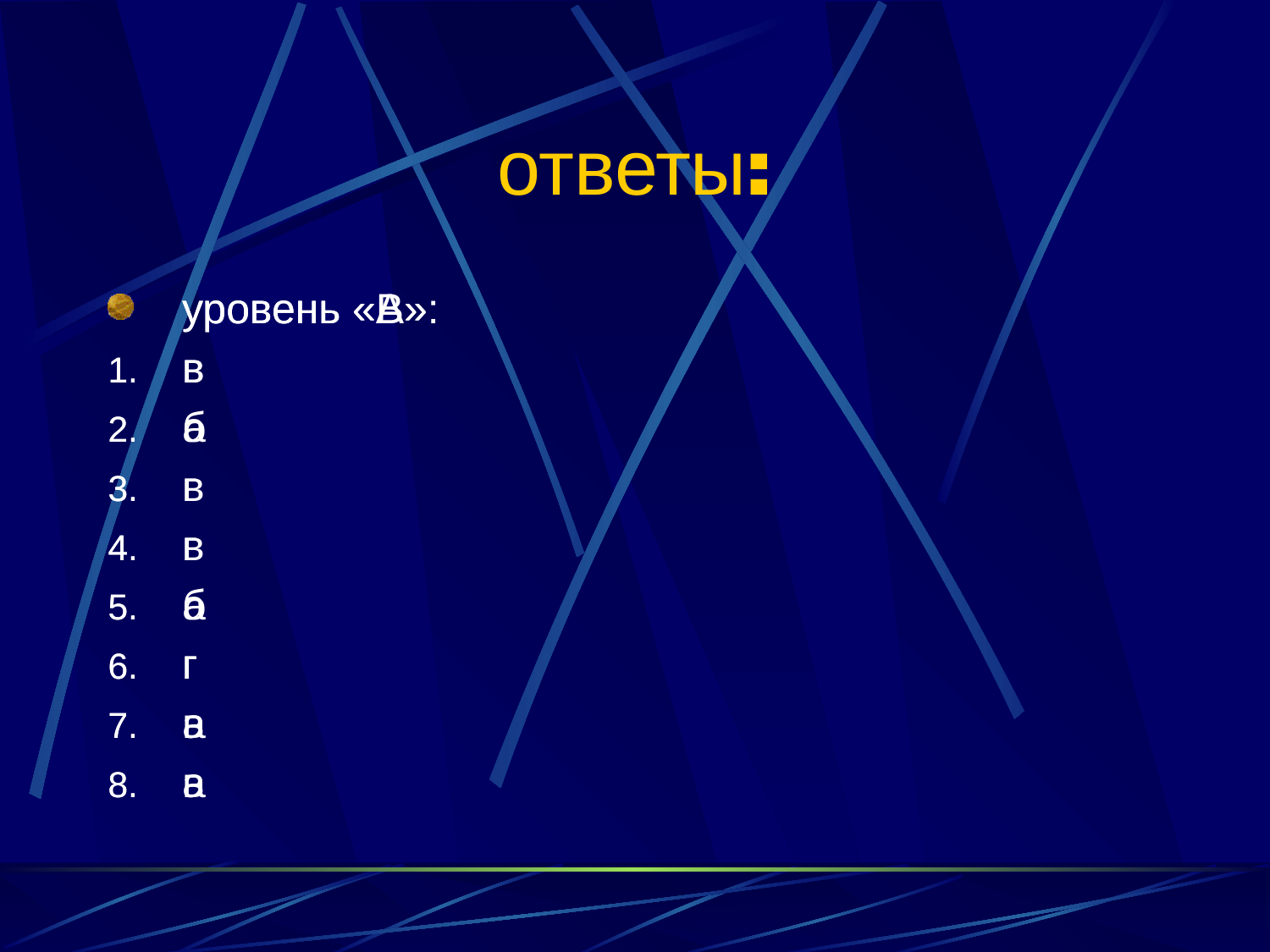

# ответы:
уровень «А»:
в
б
в
г
а
г
в
а

уровень «В»
в
а
г
в
б
г
а
в